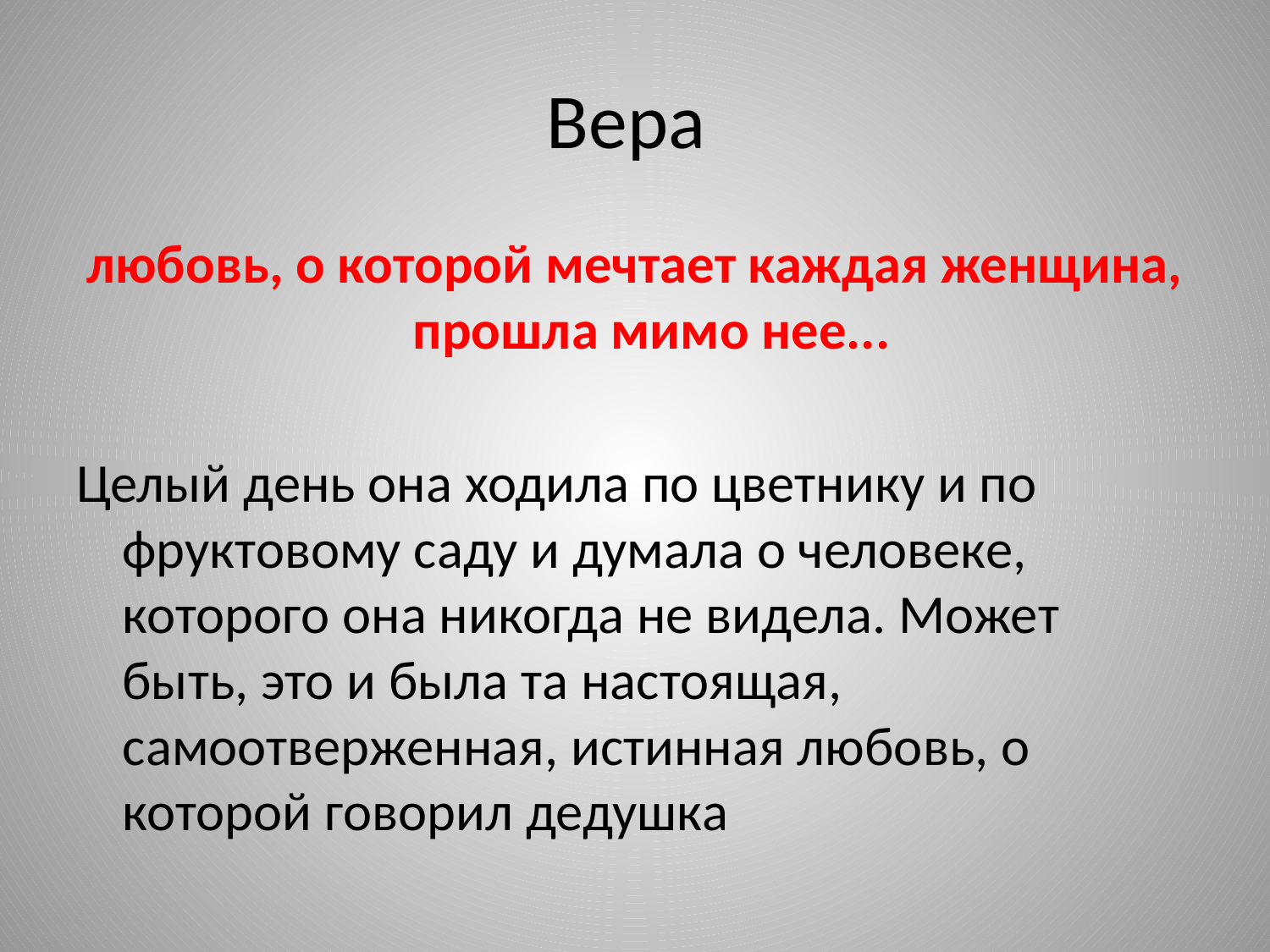

# Вера
любовь, о которой мечтает каждая женщина, прошла мимо нее...

Целый день она ходила по цветнику и по фруктовому саду и думала о человеке, которого она никогда не видела. Может быть, это и была та настоящая, самоотверженная, истинная любовь, о которой говорил дедушка